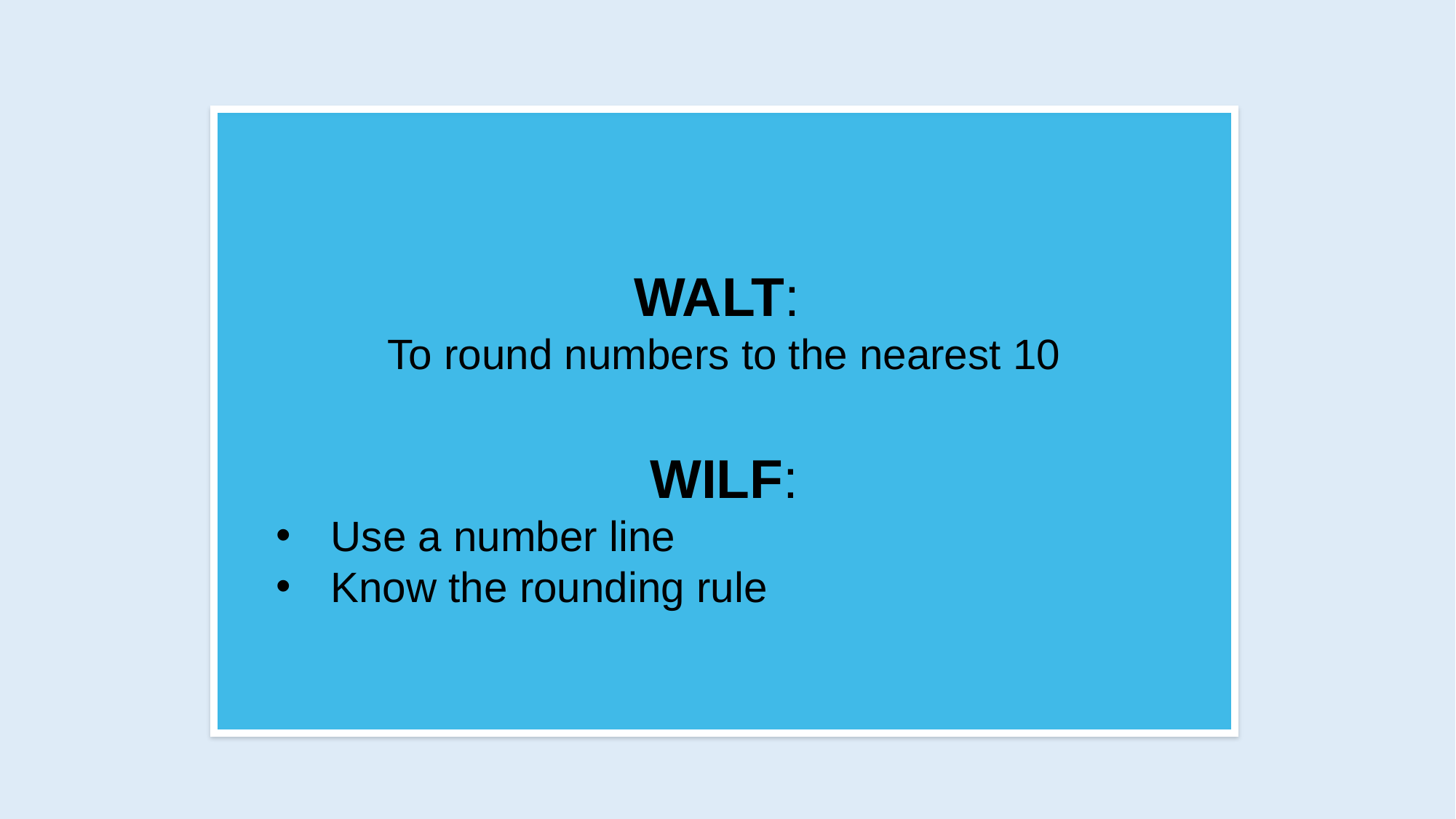

WALT:
To round numbers to the nearest 10

WILF:
Use a number line
Know the rounding rule